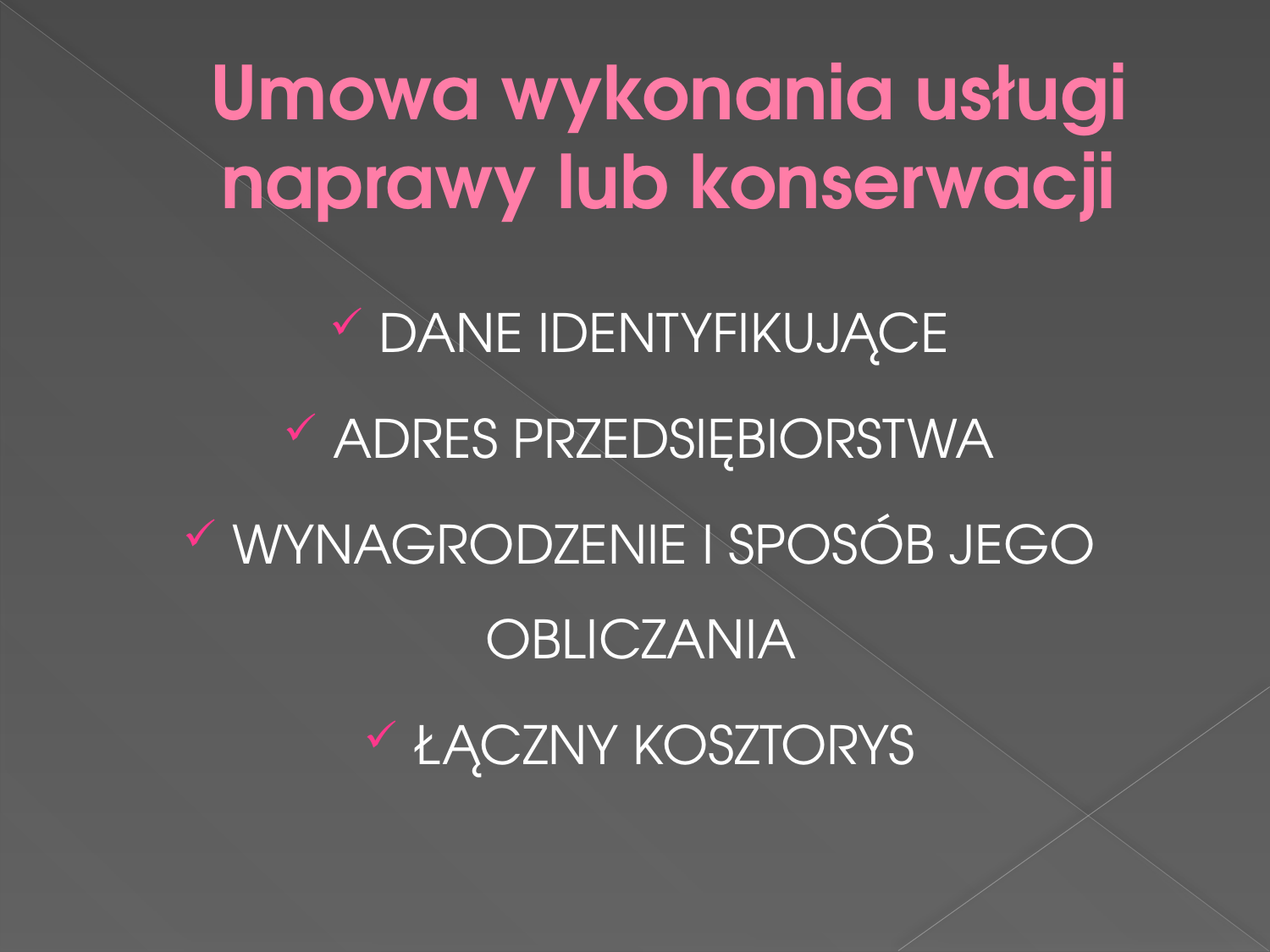

# Umowa wykonania usługi naprawy lub konserwacji
 DANE IDENTYFIKUJĄCE
 ADRES PRZEDSIĘBIORSTWA
 WYNAGRODZENIE I SPOSÓB JEGO OBLICZANIA
 ŁĄCZNY KOSZTORYS